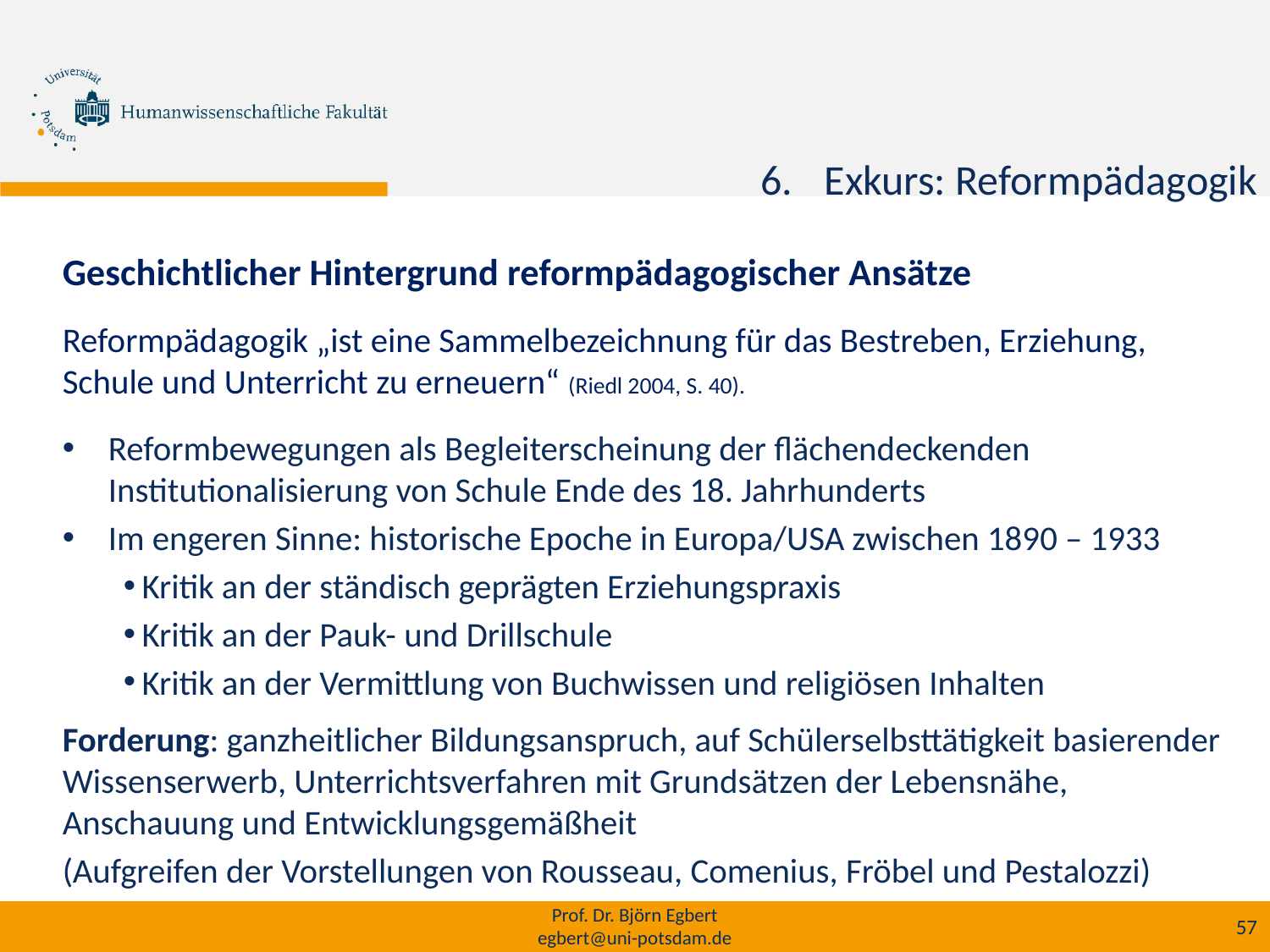

h
Exkurs: Reformpädagogik
Geschichtlicher Hintergrund reformpädagogischer Ansätze
Reformpädagogik „ist eine Sammelbezeichnung für das Bestreben, Erziehung, Schule und Unterricht zu erneuern“ (Riedl 2004, S. 40).
Reformbewegungen als Begleiterscheinung der flächendeckenden Institutionalisierung von Schule Ende des 18. Jahrhunderts
Im engeren Sinne: historische Epoche in Europa/USA zwischen 1890 – 1933
 Kritik an der ständisch geprägten Erziehungspraxis
 Kritik an der Pauk- und Drillschule
 Kritik an der Vermittlung von Buchwissen und religiösen Inhalten
Forderung: ganzheitlicher Bildungsanspruch, auf Schülerselbsttätigkeit basierender Wissenserwerb, Unterrichtsverfahren mit Grundsätzen der Lebensnähe, Anschauung und Entwicklungsgemäßheit
(Aufgreifen der Vorstellungen von Rousseau, Comenius, Fröbel und Pestalozzi)

Prof. Dr. Björn Egbert
egbert@uni-potsdam.de
57